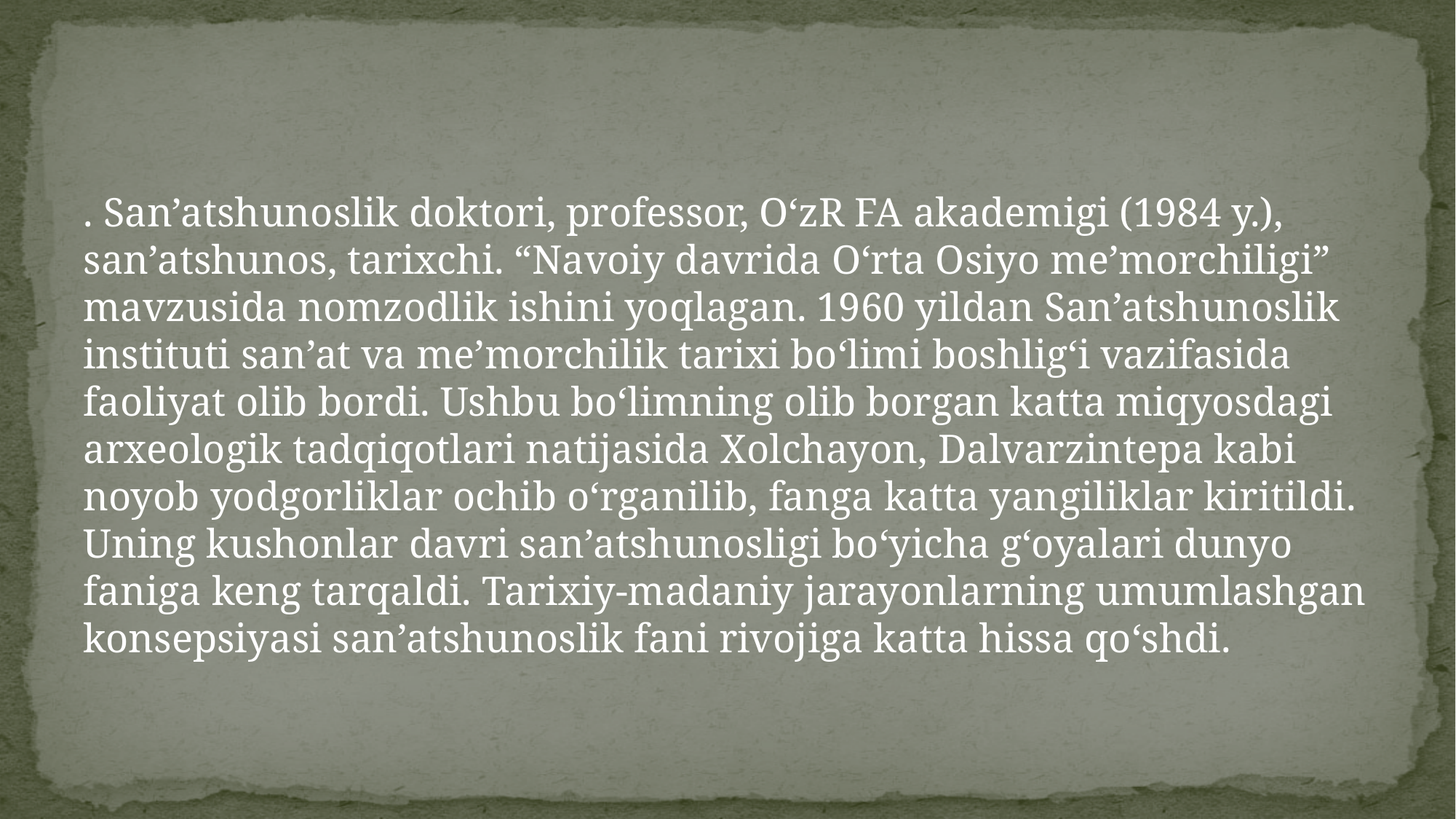

#
. San’atshunoslik doktori, professor, O‘zR FA akademigi (1984 y.), san’atshunos, tarixchi. “Navoiy davrida O‘rta Osiyo me’morchiligi” mavzusida nomzodlik ishini yoqlagan. 1960 yildan San’atshunoslik instituti san’at va me’morchilik tarixi bo‘limi boshlig‘i vazifasida faoliyat olib bordi. Ushbu bo‘limning olib borgan katta miqyosdagi arxeologik tadqiqotlari natijasida Xolchayon, Dalvarzintepa kabi noyob yodgorliklar ochib o‘rganilib, fanga katta yangiliklar kiritildi. Uning kushonlar davri san’atshunosligi bo‘yicha g‘oyalari dunyo faniga keng tarqaldi. Tarixiy-madaniy jarayonlarning umumlashgan konsepsiyasi san’atshunoslik fani rivojiga katta hissa qo‘shdi.